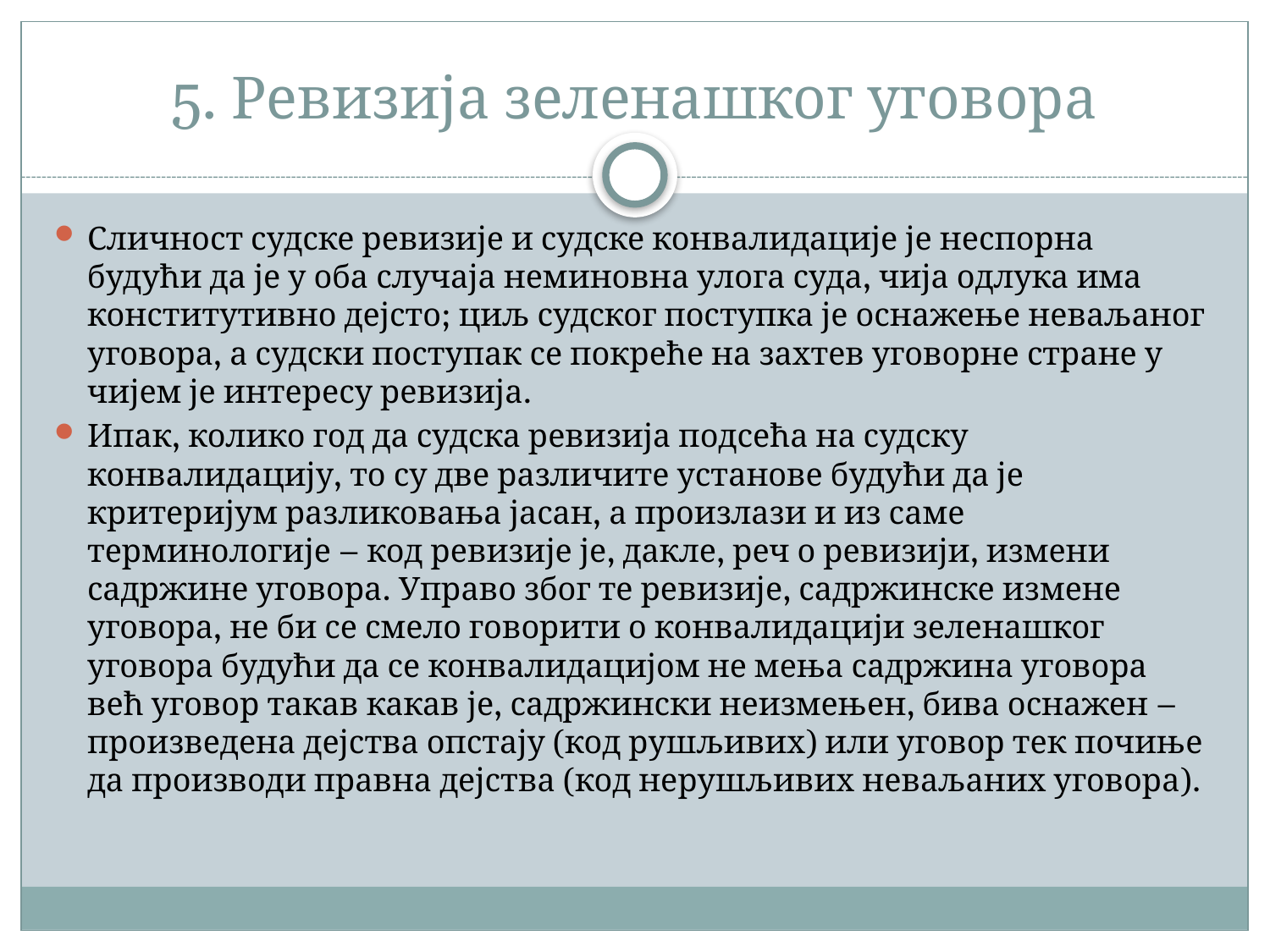

# 5. Ревизија зеленашког уговора
Сличност судске ревизије и судске конвалидације је неспорна будући да је у оба случаја неминовна улога суда, чија одлука има конститутивно дејсто; циљ судског поступка је оснажење неваљаног уговора, а судски поступак се покреће на захтев уговорне стране у чијем је интересу ревизија.
Ипак, колико год да судска ревизија подсећа на судску конвалидацију, то су две различите установе будући да је критеријум разликовања јасан, а произлази и из саме терминологије – код ревизије је, дакле, реч о ревизији, измени садржине уговора. Управо због те ревизије, садржинске измене уговора, не би се смело говорити о конвалидацији зеленашког уговора будући да се конвалидацијом не мења садржина уговора већ уговор такав какав је, садржински неизмењен, бива оснажен – произведена дејства опстају (код рушљивих) или уговор тек почиње да производи правна дејства (код нерушљивих неваљаних уговора).